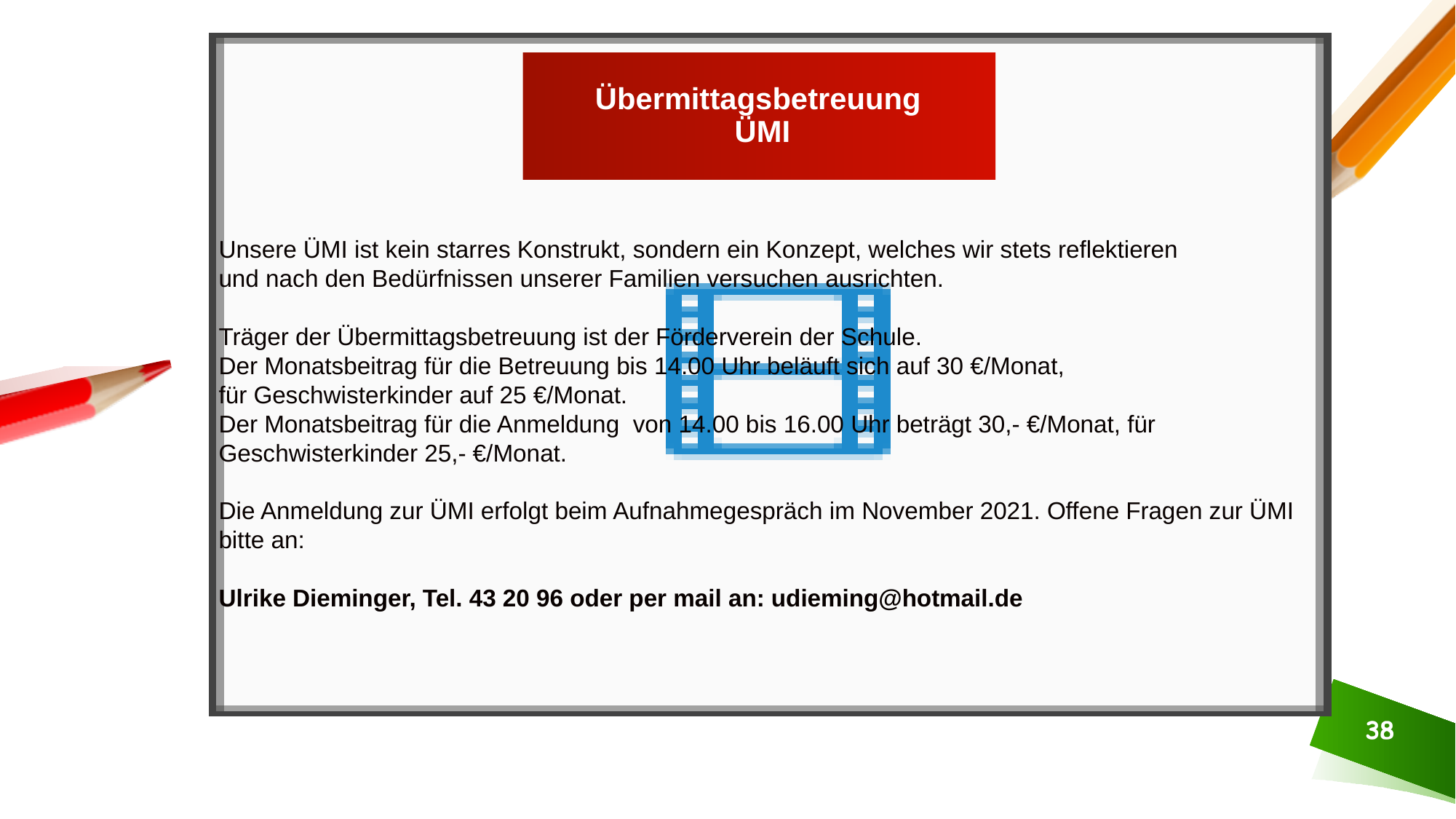

# Übermittagsbetreuung ÜMI

Unsere ÜMI ist kein starres Konstrukt, sondern ein Konzept, welches wir stets reflektieren
und nach den Bedürfnissen unserer Familien versuchen ausrichten.

Träger der Übermittagsbetreuung ist der Förderverein der Schule.
Der Monatsbeitrag für die Betreuung bis 14.00 Uhr beläuft sich auf 30 €/Monat,
für Geschwisterkinder auf 25 €/Monat.
Der Monatsbeitrag für die Anmeldung  von 14.00 bis 16.00 Uhr beträgt 30,- €/Monat, für Geschwisterkinder 25,- €/Monat.

Die Anmeldung zur ÜMI erfolgt beim Aufnahmegespräch im November 2021. Offene Fragen zur ÜMI bitte an:

Ulrike Dieminger, Tel. 43 20 96 oder per mail an: udieming@hotmail.de

38